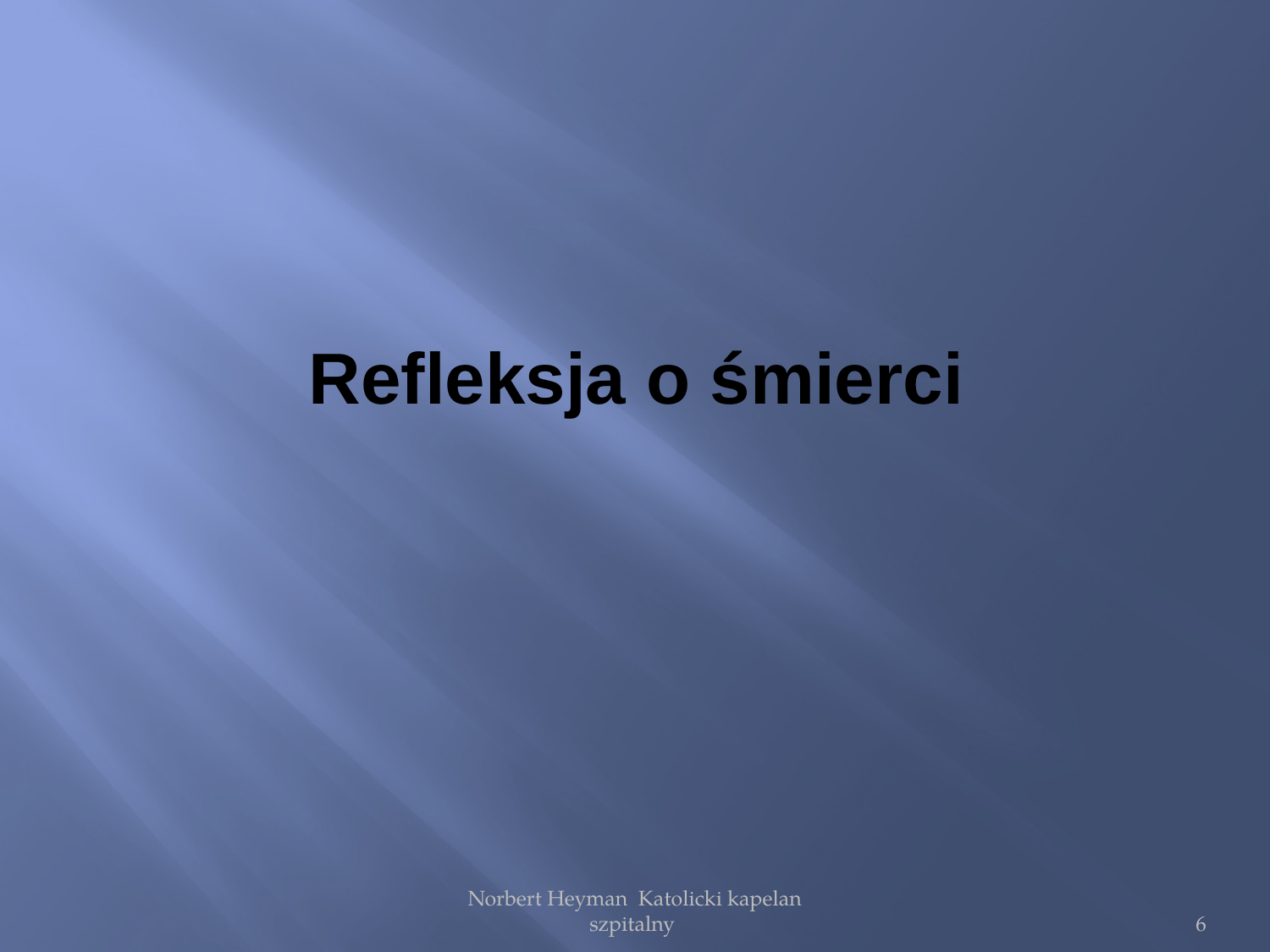

# Refleksja o śmierci
Norbert Heyman  Katolicki kapelan szpitalny
6